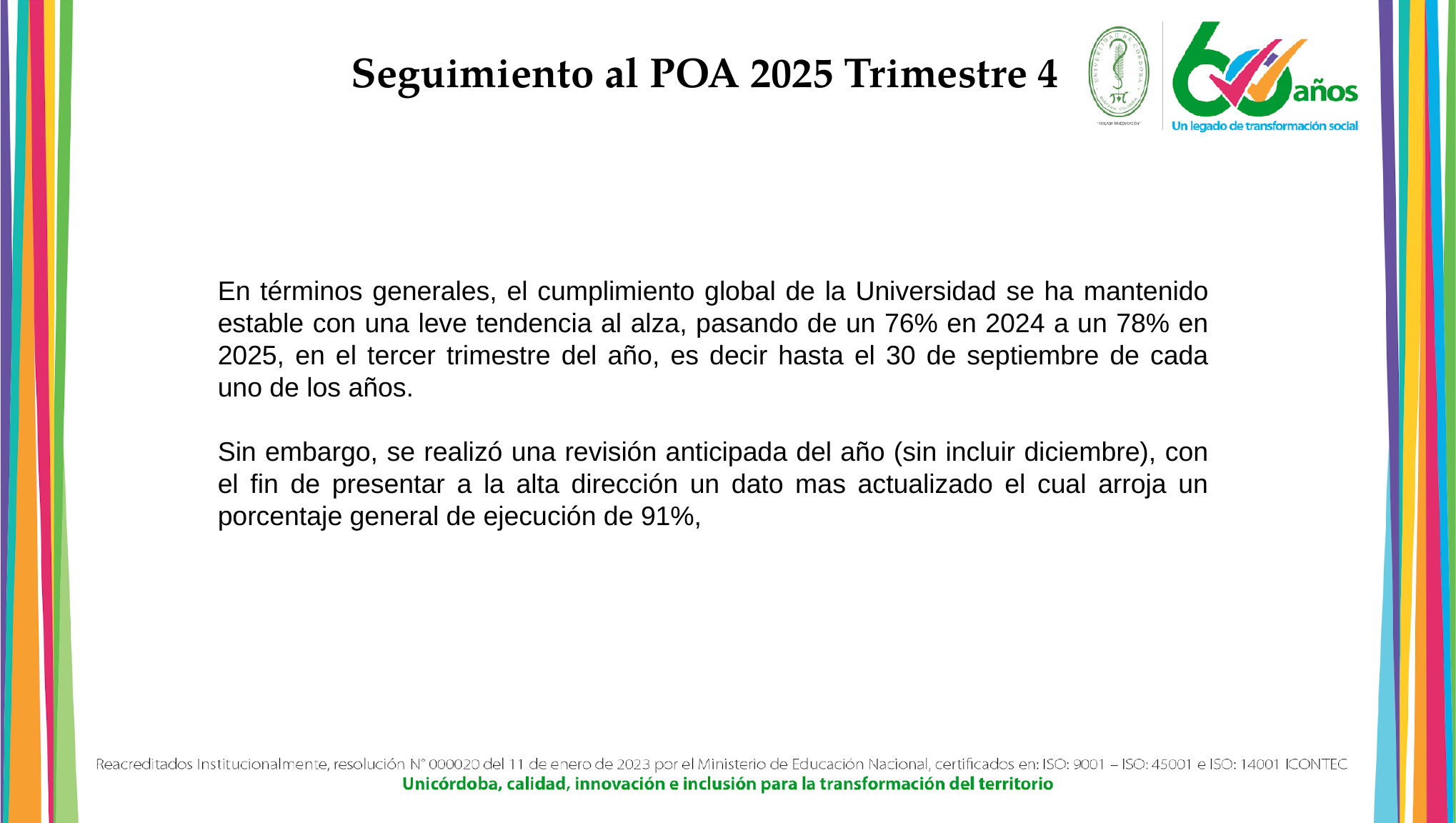

Seguimiento al POA 2025 Trimestre 4
En términos generales, el cumplimiento global de la Universidad se ha mantenido estable con una leve tendencia al alza, pasando de un 76% en 2024 a un 78% en 2025, en el tercer trimestre del año, es decir hasta el 30 de septiembre de cada uno de los años.

Sin embargo, se realizó una revisión anticipada del año (sin incluir diciembre), con el fin de presentar a la alta dirección un dato mas actualizado el cual arroja un porcentaje general de ejecución de 91%,